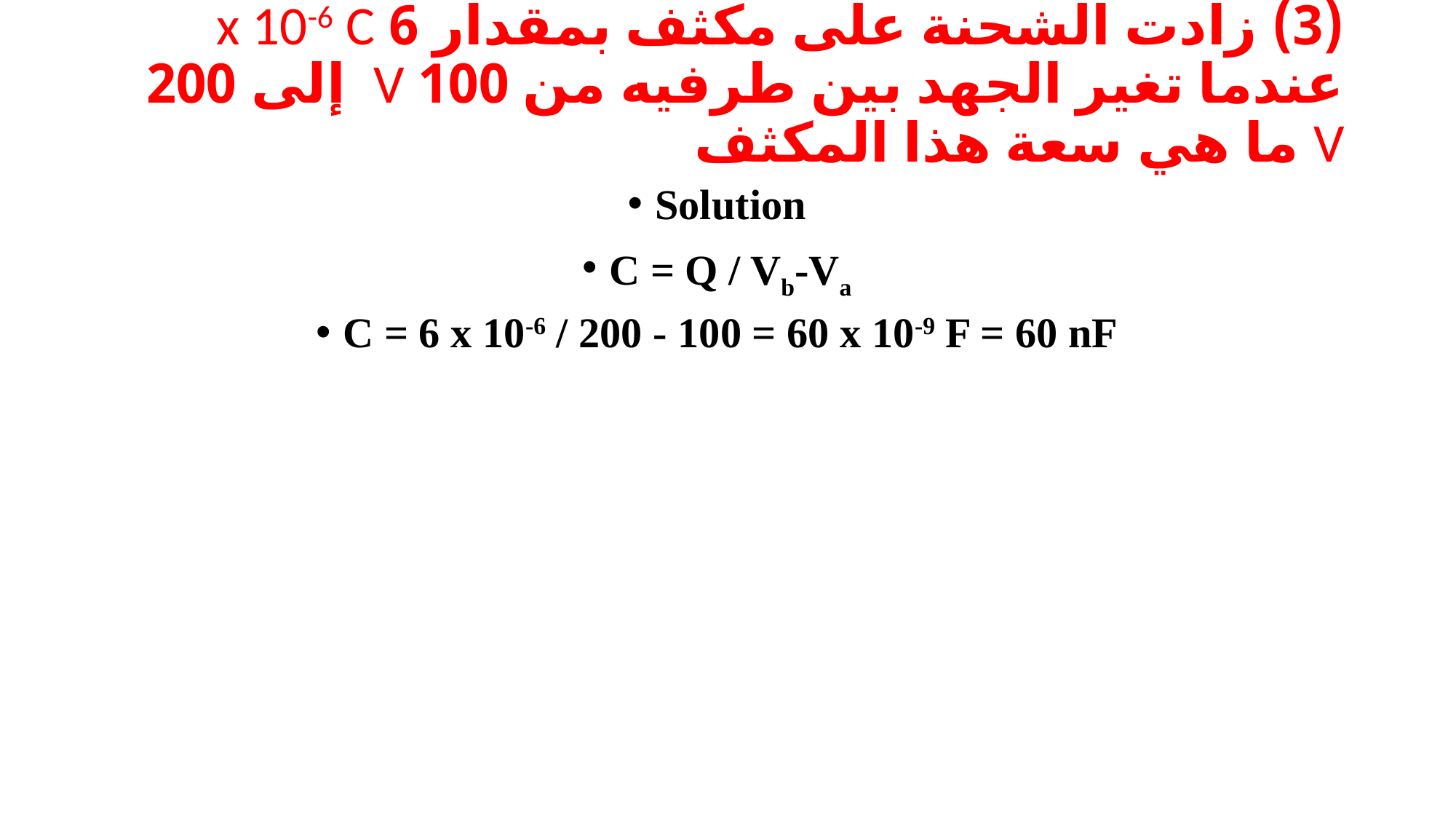

# (3) زادت الشحنة على مكثف بمقدار 6 x 10-6 C  عندما تغير الجهد بين طرفيه من 100 V  إلى 200 V ما هي سعة هذا المكثف
Solution
C = Q / Vb-Va
C = 6 x 10-6 / 200 - 100 = 60 x 10-9 F = 60 nF